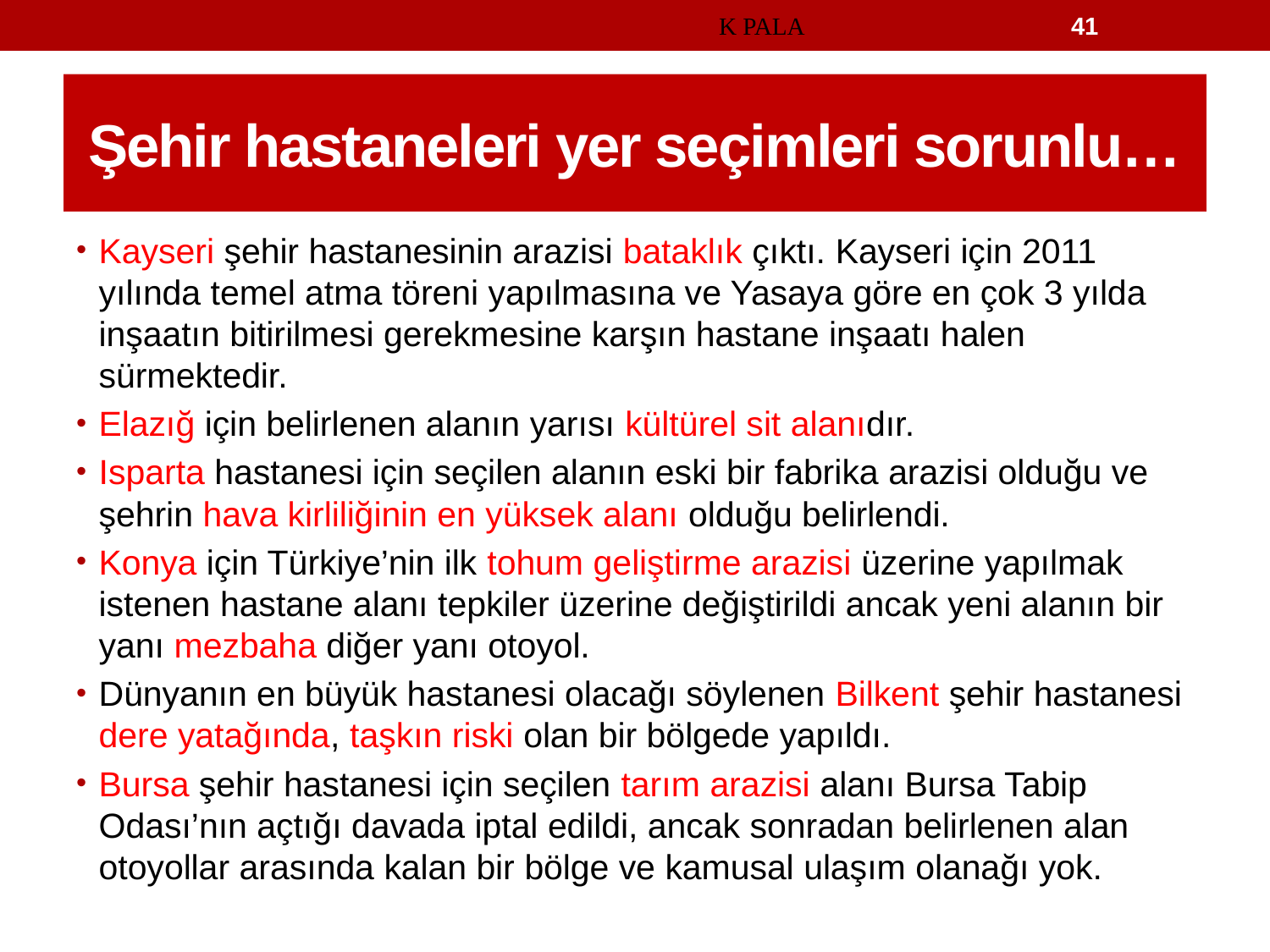

K PALA
41
# Şehir hastaneleri yer seçimleri sorunlu…
Kayseri şehir hastanesinin arazisi bataklık çıktı. Kayseri için 2011 yılında temel atma töreni yapılmasına ve Yasaya göre en çok 3 yılda inşaatın bitirilmesi gerekmesine karşın hastane inşaatı halen sürmektedir.
Elazığ için belirlenen alanın yarısı kültürel sit alanıdır.
Isparta hastanesi için seçilen alanın eski bir fabrika arazisi olduğu ve şehrin hava kirliliğinin en yüksek alanı olduğu belirlendi.
Konya için Türkiye’nin ilk tohum geliştirme arazisi üzerine yapılmak istenen hastane alanı tepkiler üzerine değiştirildi ancak yeni alanın bir yanı mezbaha diğer yanı otoyol.
Dünyanın en büyük hastanesi olacağı söylenen Bilkent şehir hastanesi dere yatağında, taşkın riski olan bir bölgede yapıldı.
Bursa şehir hastanesi için seçilen tarım arazisi alanı Bursa Tabip Odası’nın açtığı davada iptal edildi, ancak sonradan belirlenen alan otoyollar arasında kalan bir bölge ve kamusal ulaşım olanağı yok.